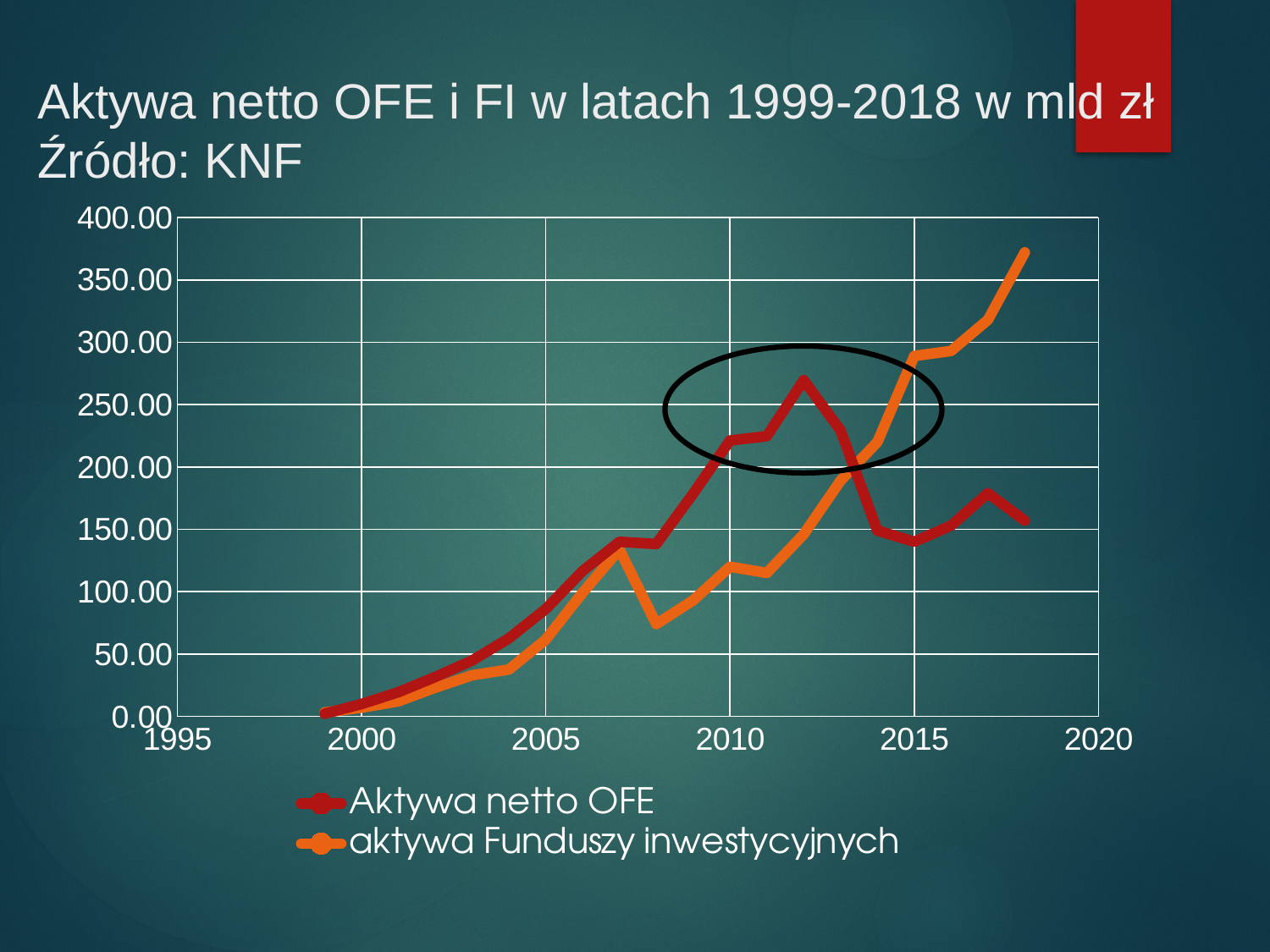

# Aktywa netto OFE i FI w latach 1999-2018 w mld zł Źródło: KNF

### Chart

| Category | Aktywa netto OFE | aktywa Funduszy inwestycyjnych  |  |  |  |
|---|---|---|---|---|---|